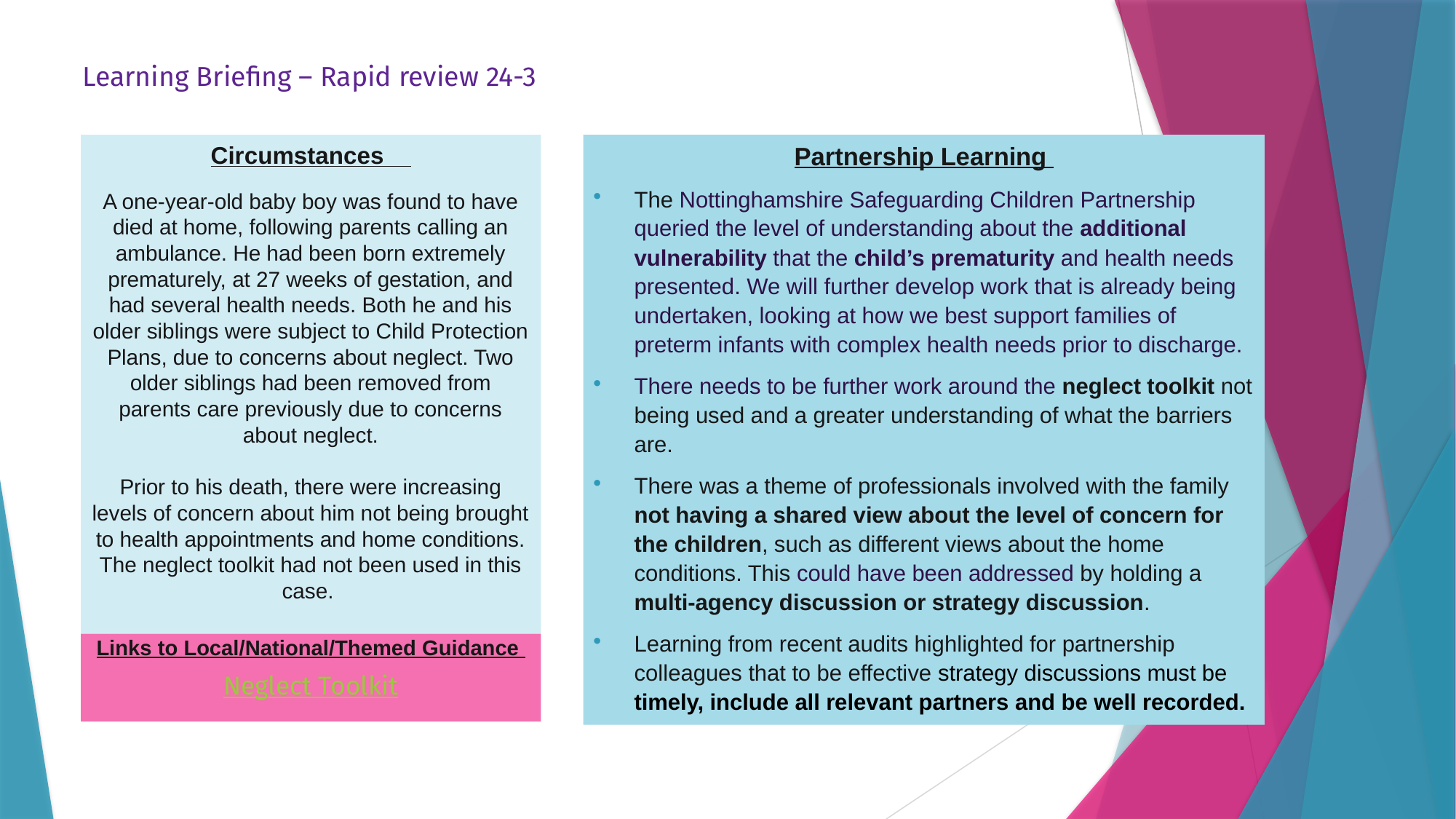

Learning Briefing – Rapid review 24-3
# Circumstances A one-year-old baby boy was found to have died at home, following parents calling an ambulance. He had been born extremely prematurely, at 27 weeks of gestation, and had several health needs. Both he and his older siblings were subject to Child Protection Plans, due to concerns about neglect. Two older siblings had been removed from parents care previously due to concerns about neglect. Prior to his death, there were increasing levels of concern about him not being brought to health appointments and home conditions. The neglect toolkit had not been used in this case.
Partnership Learning
The Nottinghamshire Safeguarding Children Partnership queried the level of understanding about the additional vulnerability that the child’s prematurity and health needs presented. We will further develop work that is already being undertaken, looking at how we best support families of preterm infants with complex health needs prior to discharge.
There needs to be further work around the neglect toolkit not being used and a greater understanding of what the barriers are.
There was a theme of professionals involved with the family not having a shared view about the level of concern for the children, such as different views about the home conditions. This could have been addressed by holding a multi-agency discussion or strategy discussion.
Learning from recent audits highlighted for partnership colleagues that to be effective strategy discussions must be timely, include all relevant partners and be well recorded.

Links to Local/National/Themed Guidance
Neglect Toolkit